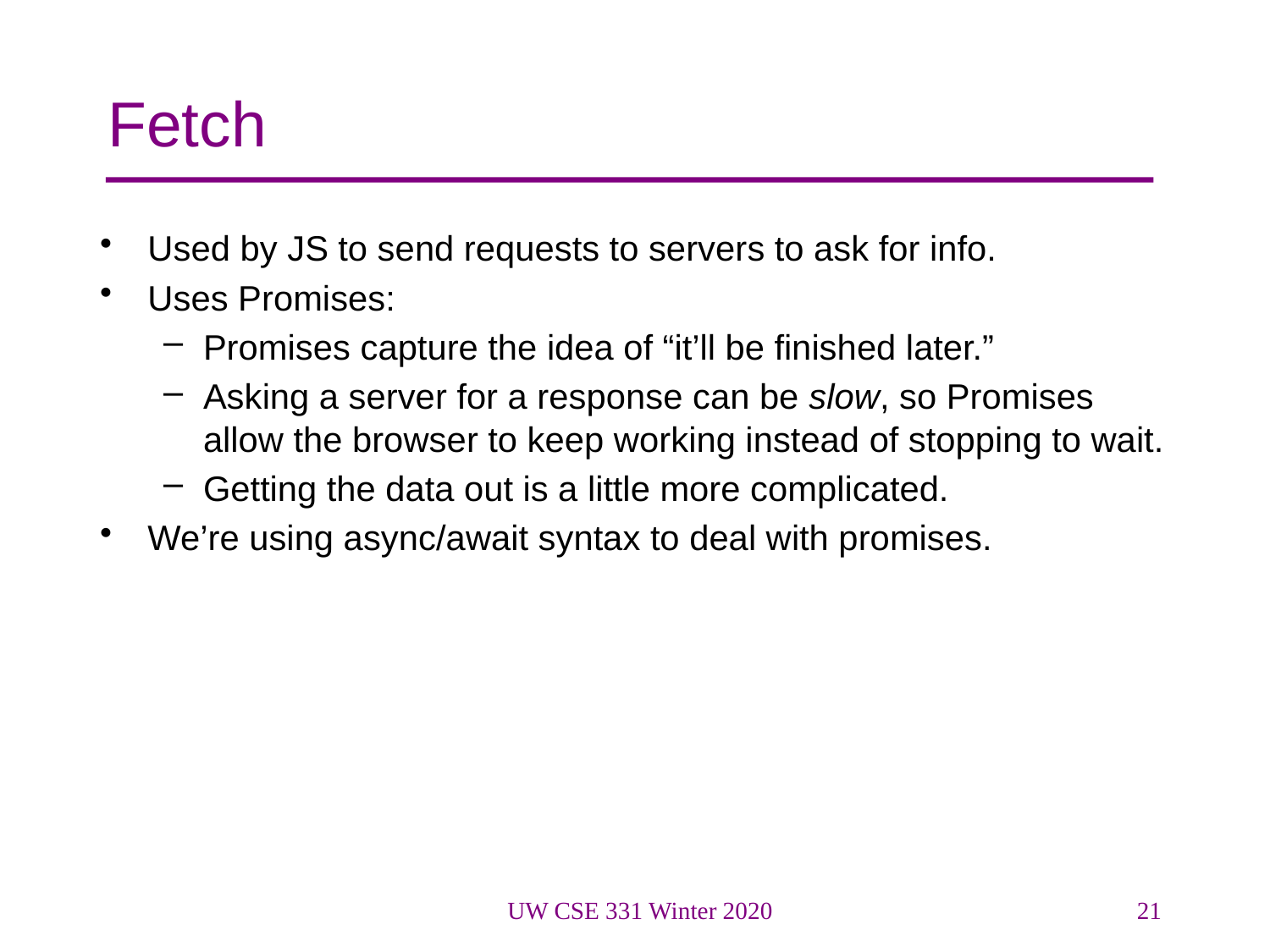

# Fetch
Used by JS to send requests to servers to ask for info.
Uses Promises:
Promises capture the idea of “it’ll be finished later.”
Asking a server for a response can be slow, so Promises allow the browser to keep working instead of stopping to wait.
Getting the data out is a little more complicated.
We’re using async/await syntax to deal with promises.
UW CSE 331 Winter 2020
21